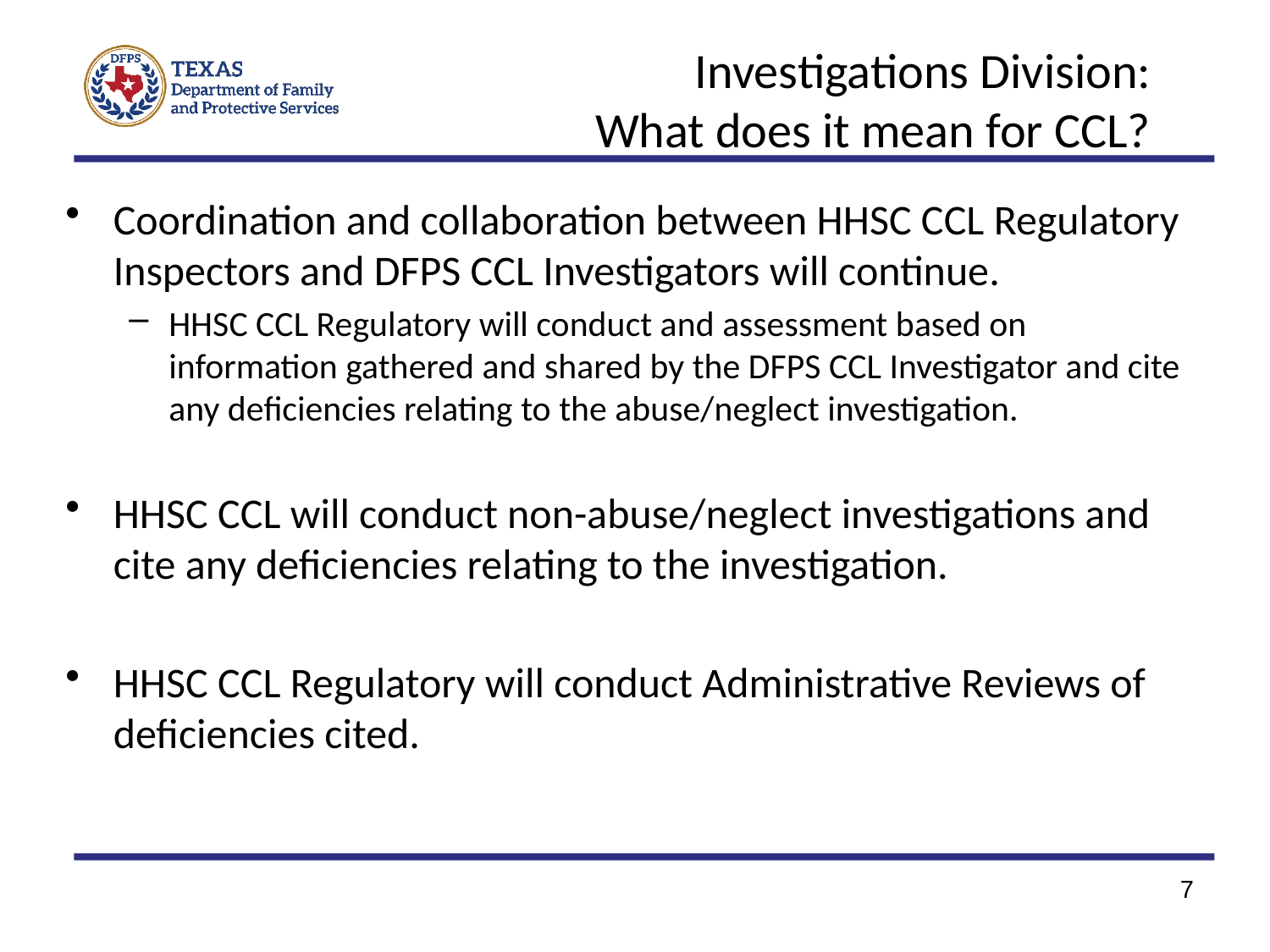

# Investigations Division: What does it mean for CCL?
Coordination and collaboration between HHSC CCL Regulatory Inspectors and DFPS CCL Investigators will continue.
HHSC CCL Regulatory will conduct and assessment based on information gathered and shared by the DFPS CCL Investigator and cite any deficiencies relating to the abuse/neglect investigation.

HHSC CCL will conduct non-abuse/neglect investigations and cite any deficiencies relating to the investigation.

HHSC CCL Regulatory will conduct Administrative Reviews of deficiencies cited.
7